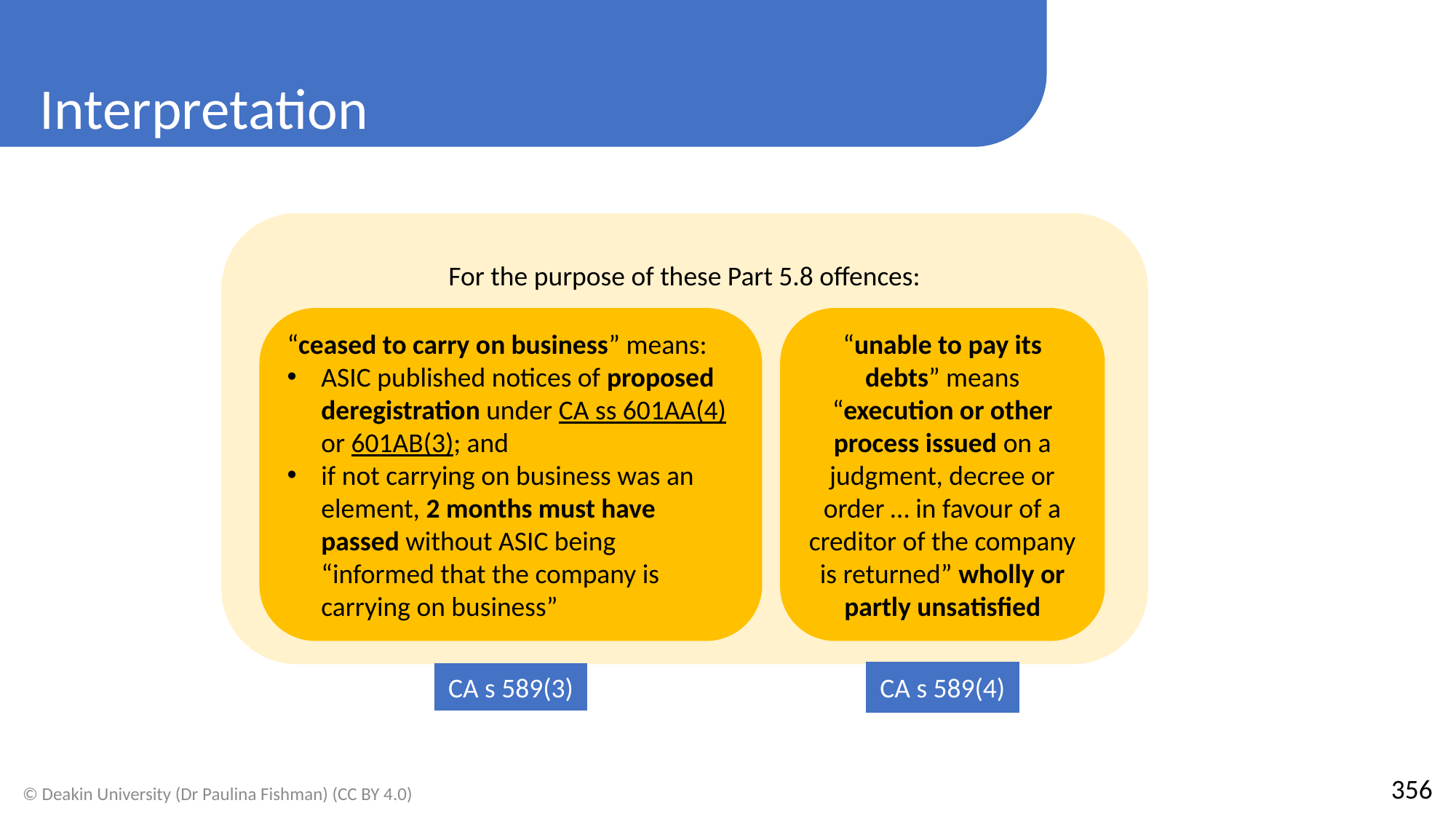

Interpretation
For the purpose of these Part 5.8 offences:

“ceased to carry on business” means:
ASIC published notices of proposed deregistration under CA ss 601AA(4) or 601AB(3); and
if not carrying on business was an element, 2 months must have passed without ASIC being “informed that the company is carrying on business”
“unable to pay its debts” means “execution or other process issued on a judgment, decree or order … in favour of a creditor of the company is returned” wholly or partly unsatisfied
CA s 589(4)
CA s 589(3)
356
© Deakin University (Dr Paulina Fishman) (CC BY 4.0)